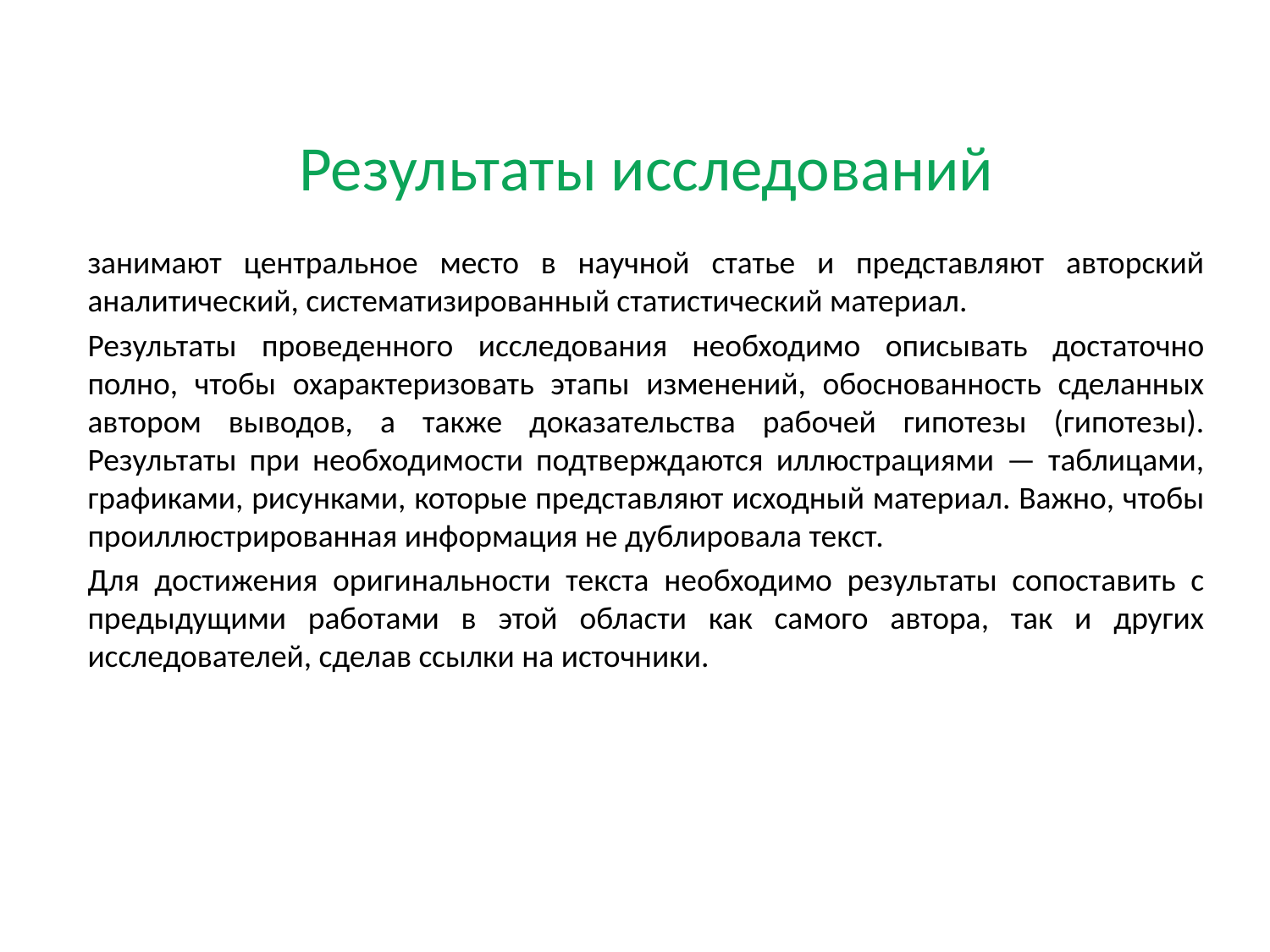

# Результаты исследований
занимают центральное место в научной статье и представляют авторский аналитический, систематизированный статистический материал.
Результаты проведенного исследования необходимо описывать достаточно полно, чтобы охарактеризовать этапы изменений, обоснованность сделанных автором выводов, а также доказательства рабочей гипотезы (гипотезы). Результаты при необходимости подтверждаются иллюстрациями — таблицами, графиками, рисунками, которые представляют исходный материал. Важно, чтобы проиллюстрированная информация не дублировала текст.
Для достижения оригинальности текста необходимо результаты сопоставить с предыдущими работами в этой области как самого автора, так и других исследователей, сделав ссылки на источники.